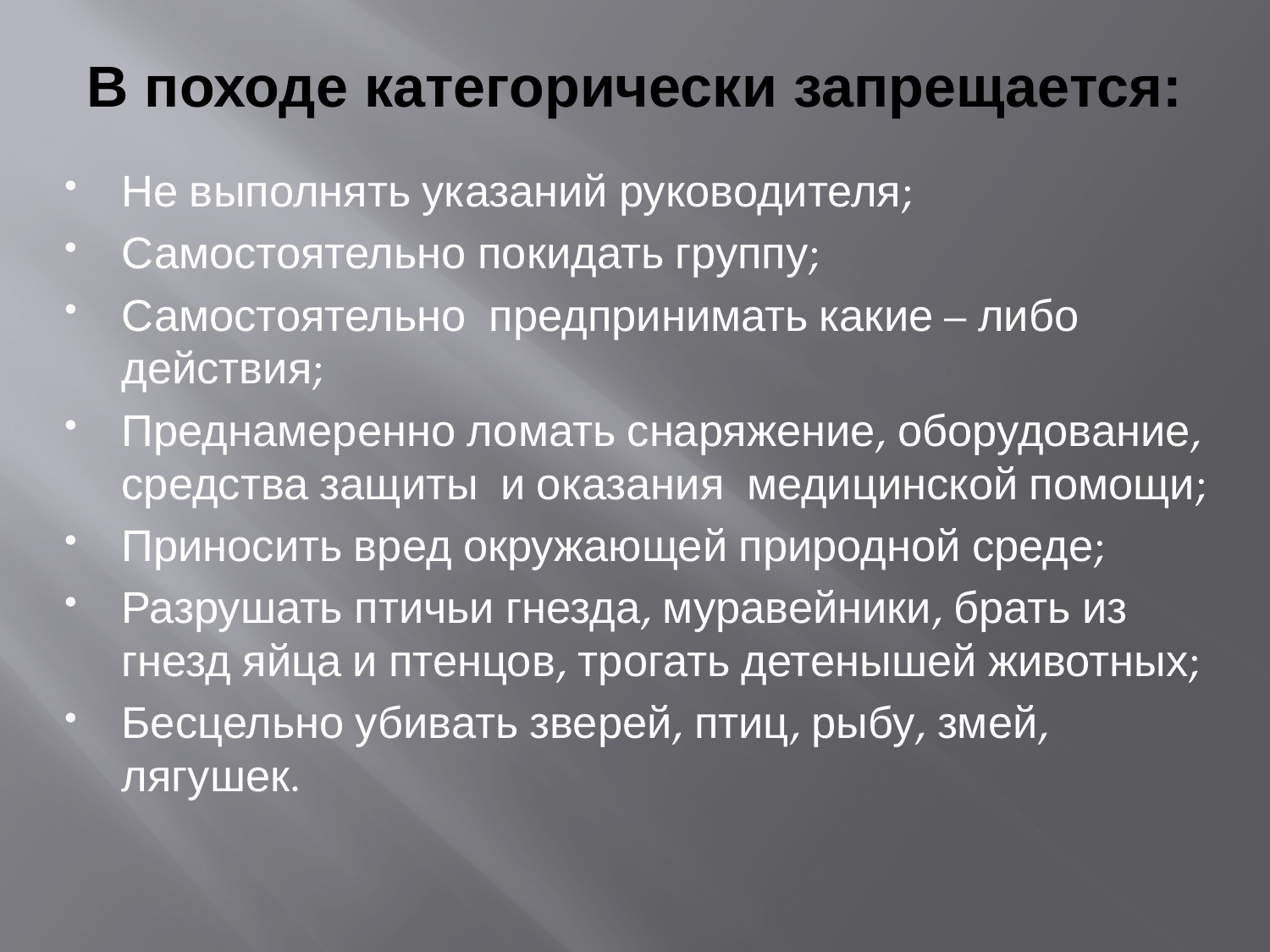

# В походе категорически запрещается:
Не выполнять указаний руководителя;
Самостоятельно покидать группу;
Самостоятельно  предпринимать какие – либо действия;
Преднамеренно ломать снаряжение, оборудование, средства защиты  и оказания  медицинской помощи;
Приносить вред окружающей природной среде;
Разрушать птичьи гнезда, муравейники, брать из гнезд яйца и птенцов, трогать детенышей животных;
Бесцельно убивать зверей, птиц, рыбу, змей, лягушек.